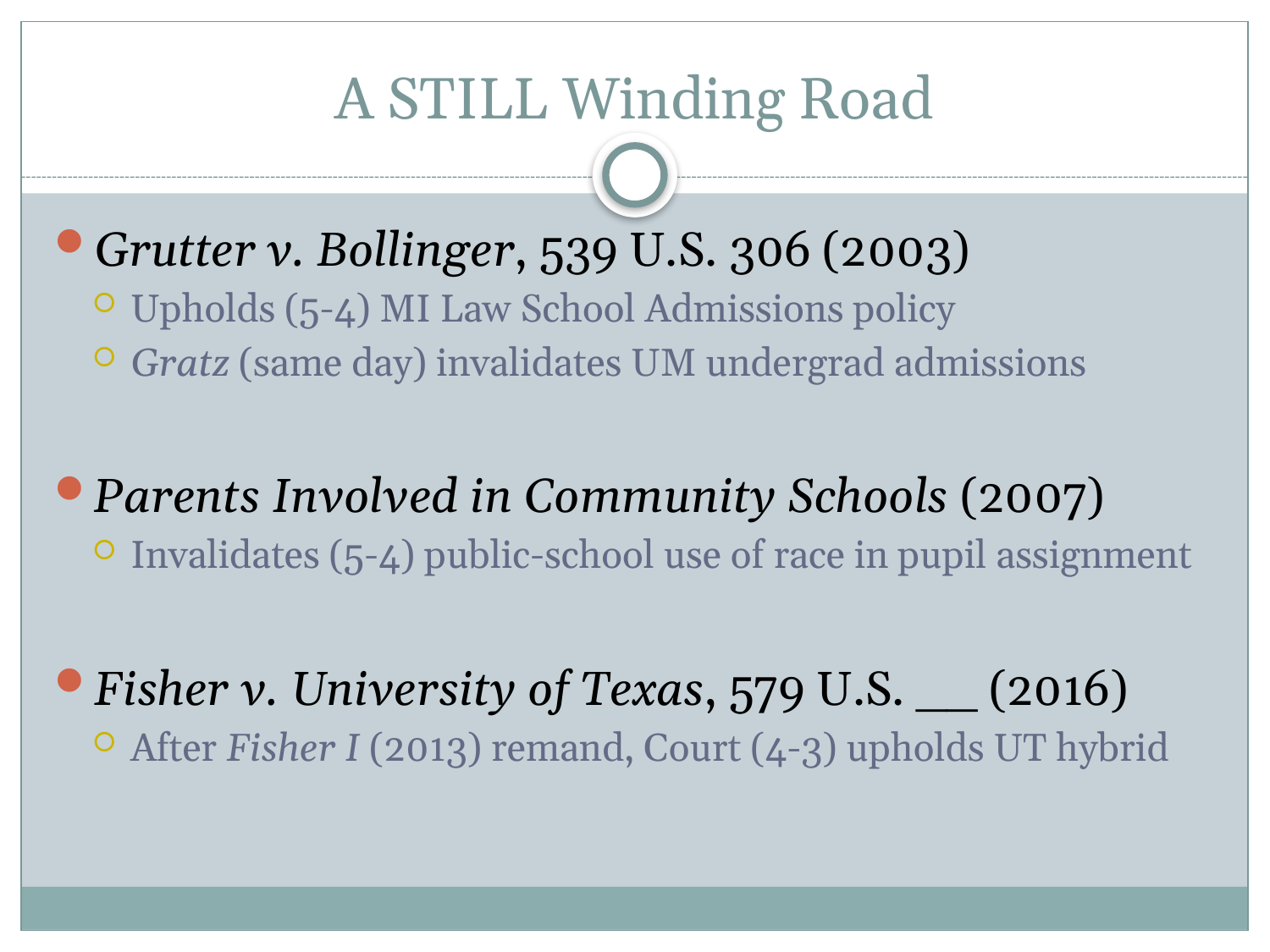

# A STILL Winding Road
Grutter v. Bollinger, 539 U.S. 306 (2003)
Upholds (5-4) MI Law School Admissions policy
Gratz (same day) invalidates UM undergrad admissions

Parents Involved in Community Schools (2007)
Invalidates (5-4) public-school use of race in pupil assignment

Fisher v. University of Texas, 579 U.S. __ (2016)
After Fisher I (2013) remand, Court (4-3) upholds UT hybrid